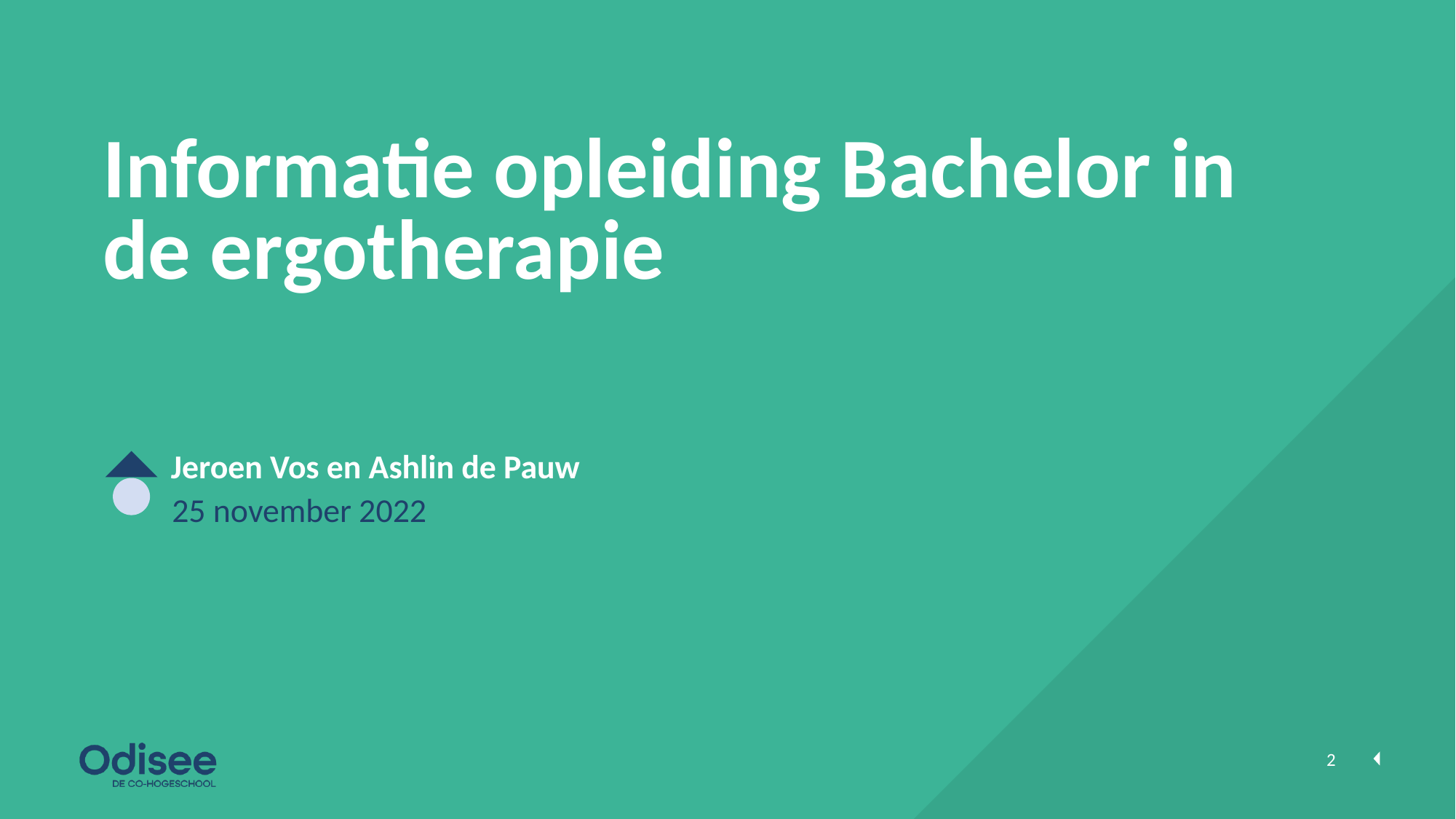

# Informatie opleiding Bachelor in de ergotherapie

Jeroen Vos en Ashlin de Pauw
25 november 2022

2